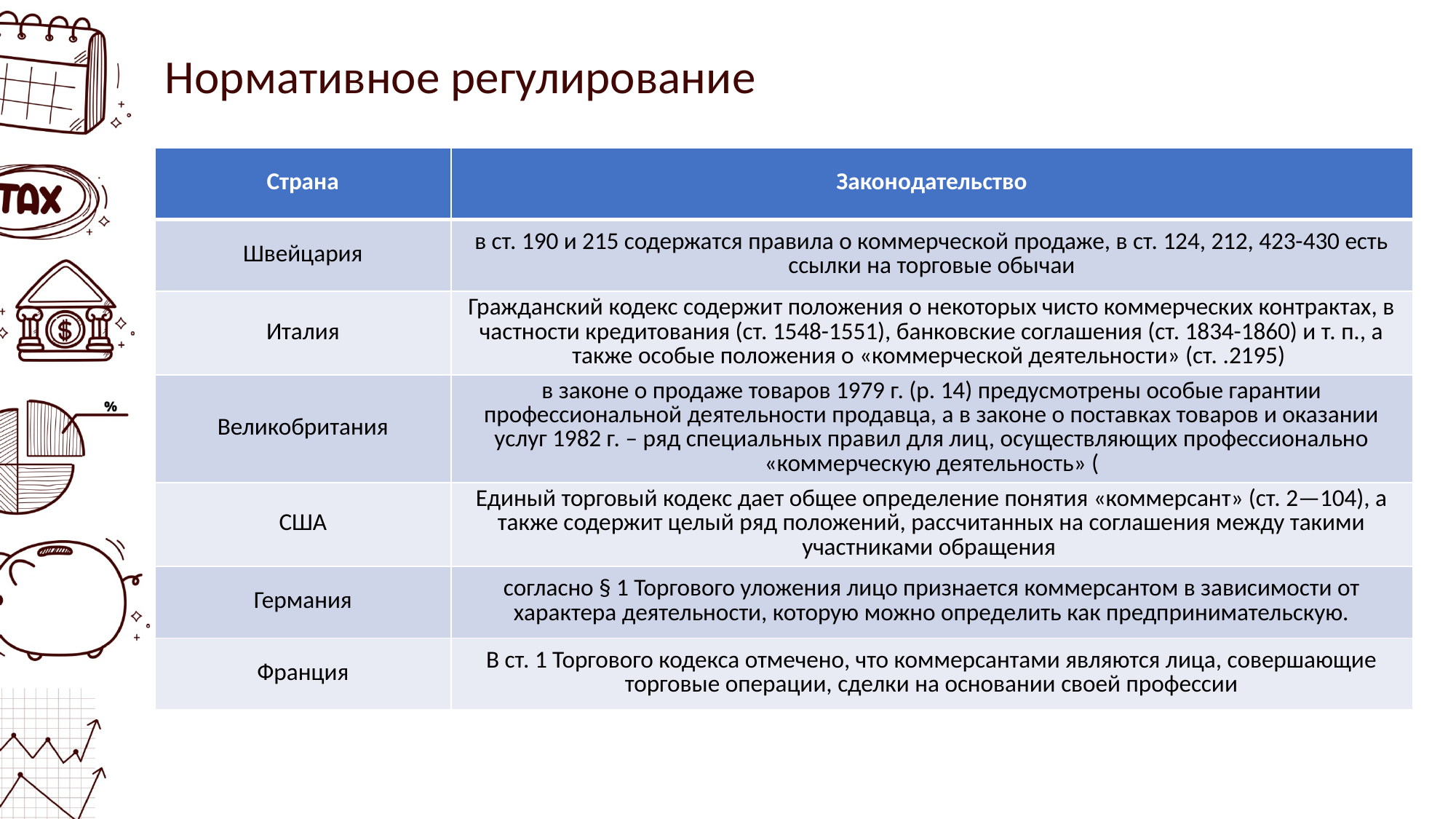

# Нормативное регулирование
| Страна | Законодательство |
| --- | --- |
| Швейцария | в ст. 190 и 215 содержатся правила о коммерческой продаже, в ст. 124, 212, 423-430 есть ссылки на торговые обычаи |
| Италия | Гражданский кодекс содержит положения о некоторых чисто коммерческих контрактах, в частности кредитования (ст. 1548-1551), банковские соглашения (ст. 1834-1860) и т. п., а также особые положения о «коммерческой деятельности» (ст. .2195) |
| Великобритания | в законе о продаже товаров 1979 г. (р. 14) предусмотрены особые гарантии профессиональной деятельности продавца, а в законе о поставках товаров и оказании услуг 1982 г. – ряд специальных правил для лиц, осуществляющих профессионально «коммерческую деятельность» ( |
| США | Единый торговый кодекс дает общее определение понятия «коммерсант» (ст. 2—104), а также содержит целый ряд положений, рассчитанных на соглашения между такими участниками обращения |
| Германия | согласно § 1 Торгового уложения лицо признается коммерсантом в зависимости от характера деятельности, которую можно определить как предпринимательскую. |
| Франция | В ст. 1 Торгового кодекса отмечено, что коммерсантами являются лица, совершающие торговые операции, сделки на основании своей профессии |